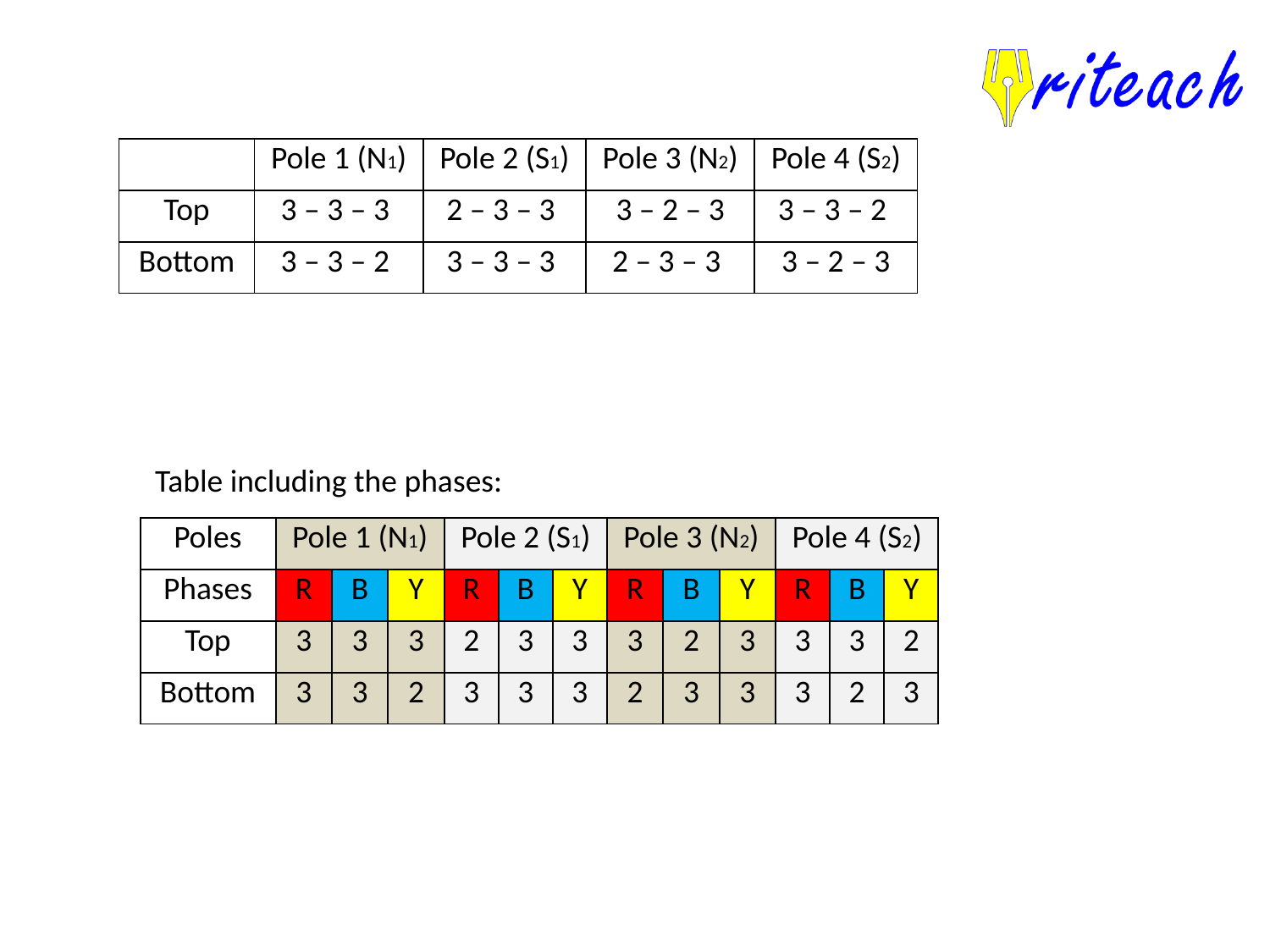

|  | Pole 1 (N1) | Pole 2 (S1) | Pole 3 (N2) | Pole 4 (S2) |
| --- | --- | --- | --- | --- |
| Top | 3 – 3 – 3 | 2 – 3 – 3 | 3 – 2 – 3 | 3 – 3 – 2 |
| Bottom | 3 – 3 – 2 | 3 – 3 – 3 | 2 – 3 – 3 | 3 – 2 – 3 |
Table including the phases:
| Poles | Pole 1 (N1) |  |  | Pole 2 (S1) |  |  | Pole 3 (N2) |  |  | Pole 4 (S2) |  |  |
| --- | --- | --- | --- | --- | --- | --- | --- | --- | --- | --- | --- | --- |
| Phases | R | B | Y | R | B | Y | R | B | Y | R | B | Y |
| Top | 3 | 3 | 3 | 2 | 3 | 3 | 3 | 2 | 3 | 3 | 3 | 2 |
| Bottom | 3 | 3 | 2 | 3 | 3 | 3 | 2 | 3 | 3 | 3 | 2 | 3 |